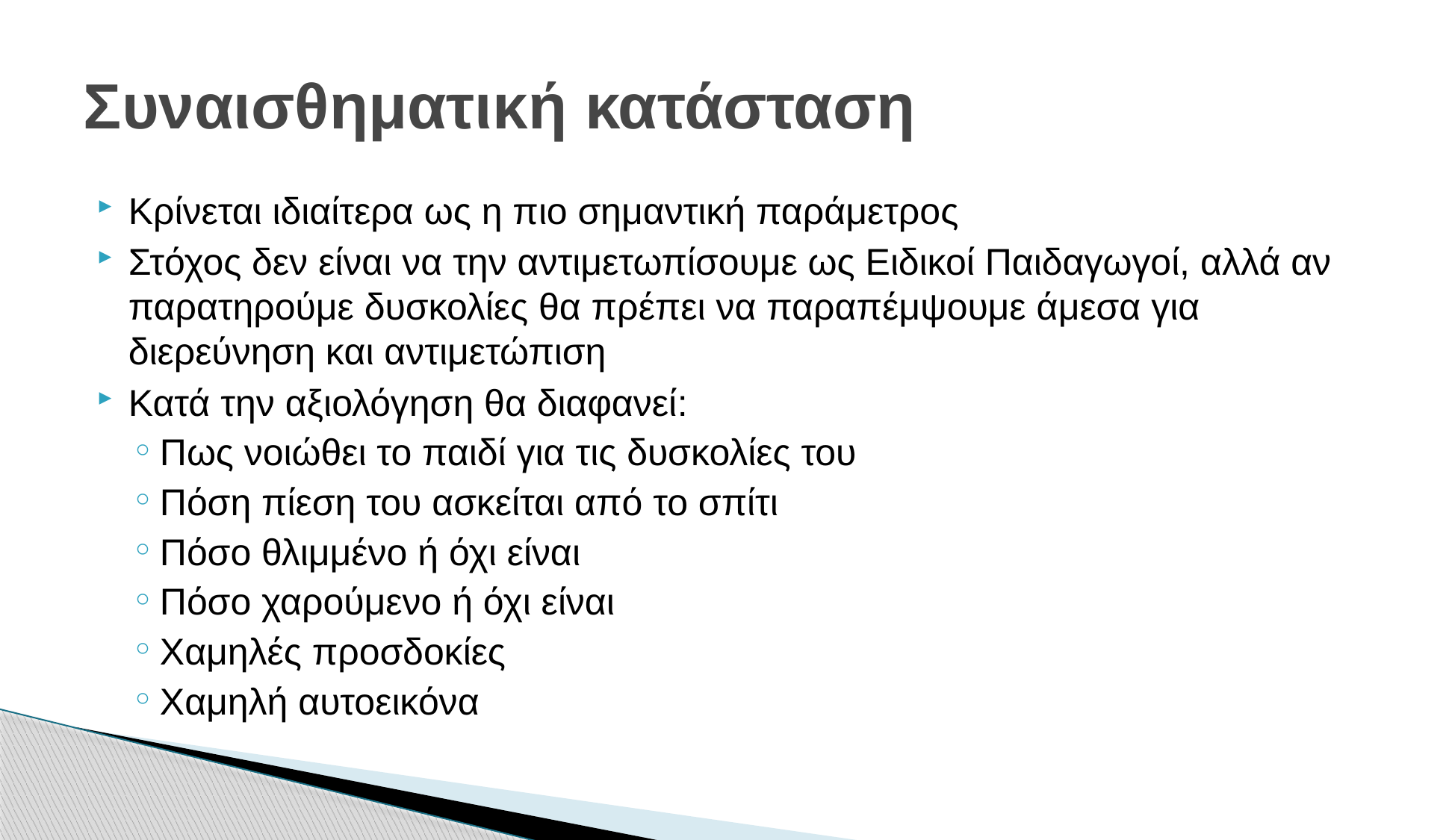

# Συναισθηματική κατάσταση
Κρίνεται ιδιαίτερα ως η πιο σημαντική παράμετρος
Στόχος δεν είναι να την αντιμετωπίσουμε ως Ειδικοί Παιδαγωγοί, αλλά αν παρατηρούμε δυσκολίες θα πρέπει να παραπέμψουμε άμεσα για διερεύνηση και αντιμετώπιση
Κατά την αξιολόγηση θα διαφανεί:
Πως νοιώθει το παιδί για τις δυσκολίες του
Πόση πίεση του ασκείται από το σπίτι
Πόσο θλιμμένο ή όχι είναι
Πόσο χαρούμενο ή όχι είναι
Χαμηλές προσδοκίες
Χαμηλή αυτοεικόνα